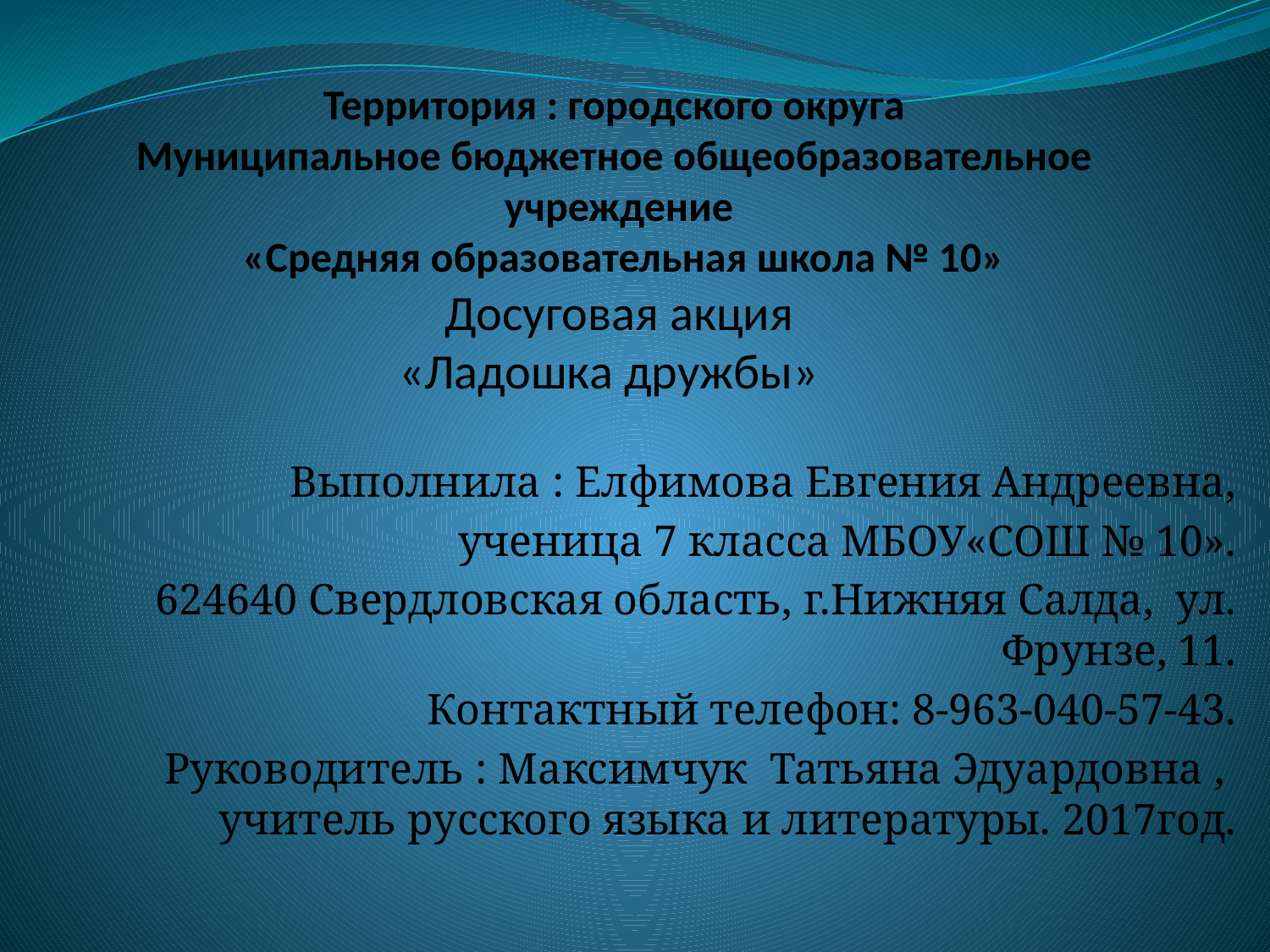

# Территория : городского округа Муниципальное бюджетное общеобразовательное учреждение «Средняя образовательная школа № 10» Досуговая акция «Ладошка дружбы»
Выполнила : Елфимова Евгения Андреевна,
ученица 7 класса МБОУ«СОШ № 10».
624640 Свердловская область, г.Нижняя Салда,  ул. Фрунзе, 11.
Контактный телефон: 8-963-040-57-43.
Руководитель : Максимчук  Татьяна Эдуардовна ,  учитель русского языка и литературы. 2017год.